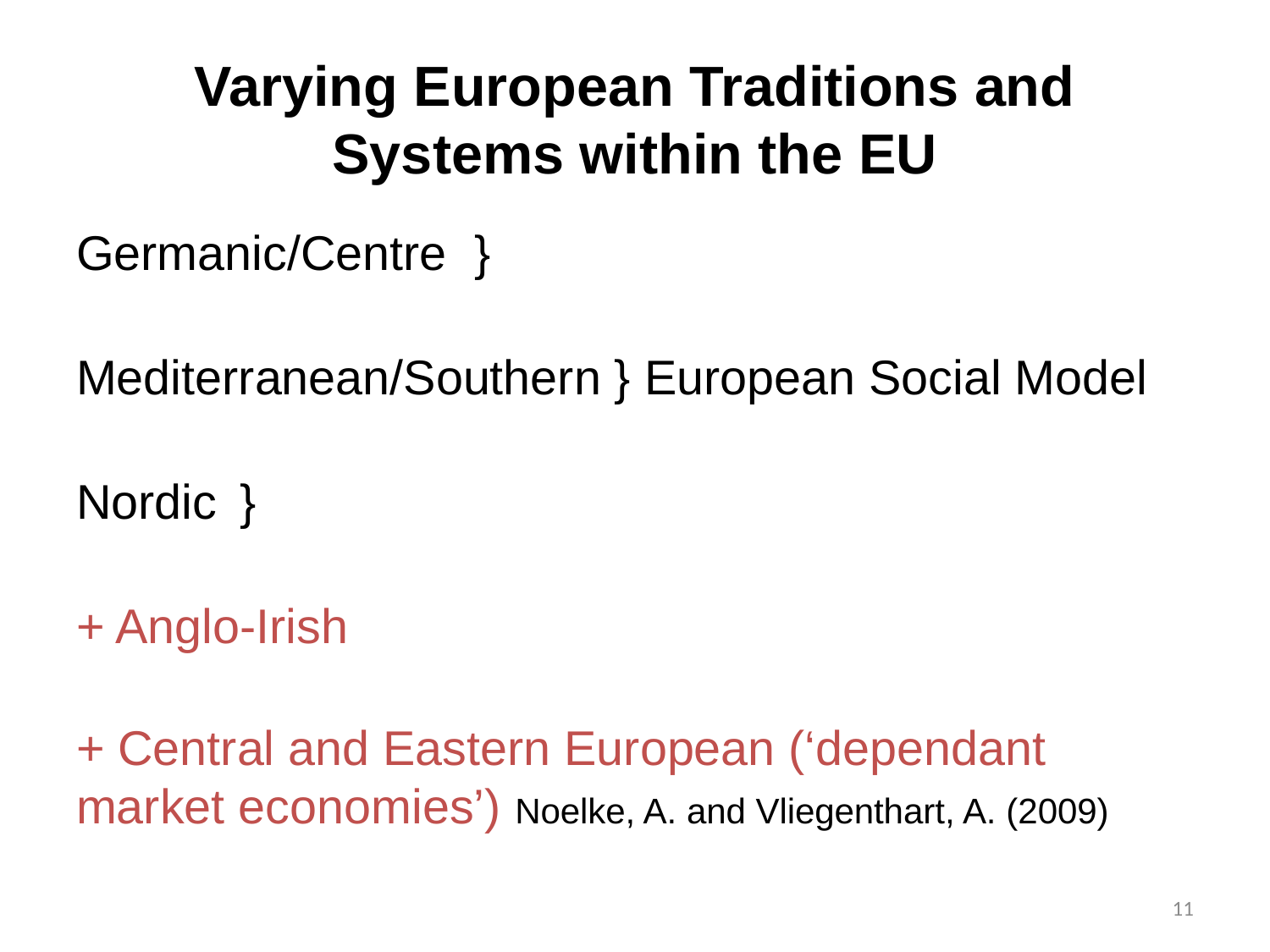

# Varying European Traditions and Systems within the EU
Germanic/Centre	}

Mediterranean/Southern } European Social Model

Nordic 			}

+ Anglo-Irish

+ Central and Eastern European (‘dependant market economies’) Noelke, A. and Vliegenthart, A. (2009)

11